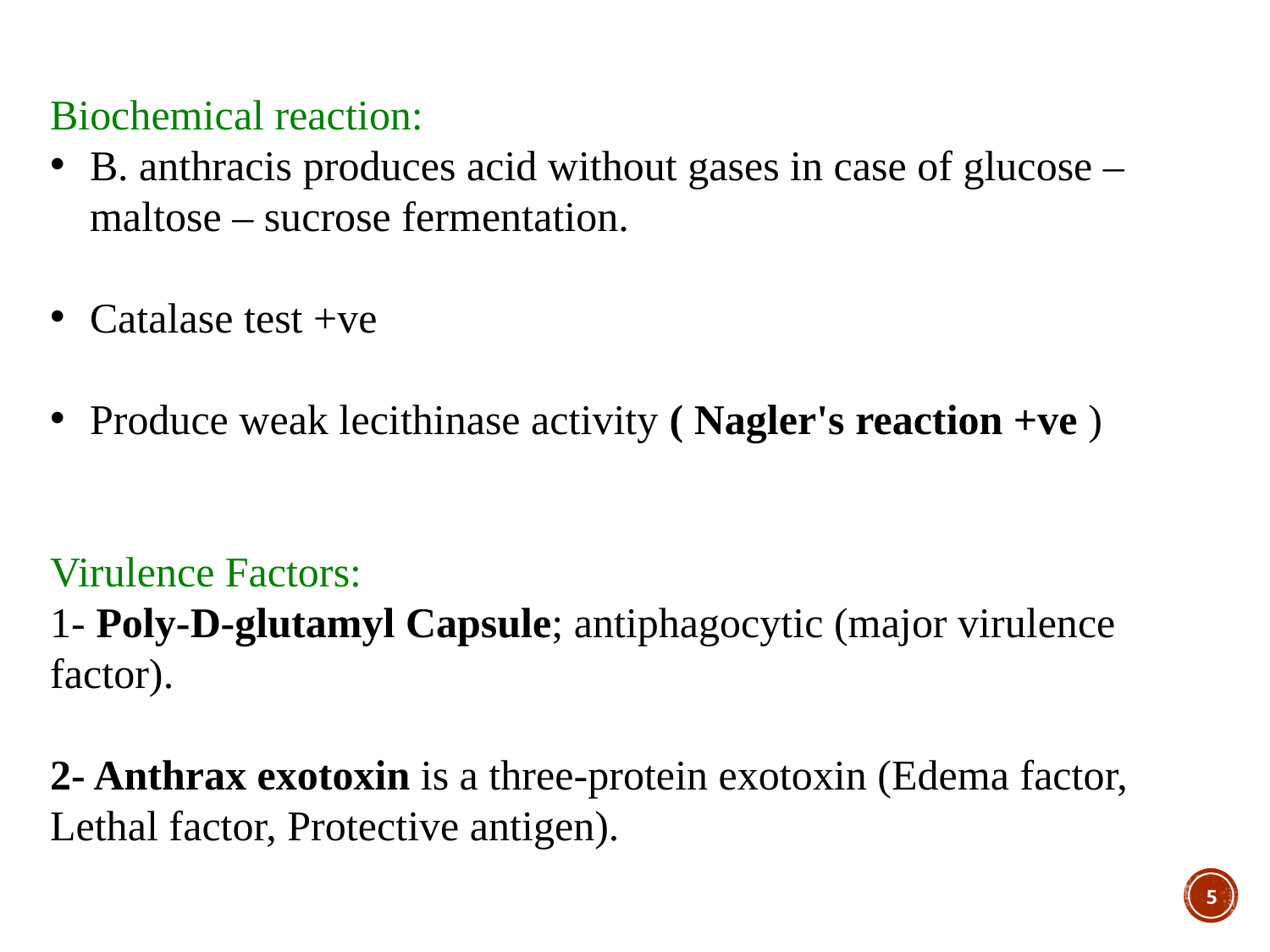

Biochemical reaction:
B. anthracis produces acid without gases in case of glucose – maltose – sucrose fermentation.

Catalase test +ve

Produce weak lecithinase activity ( Nagler's reaction +ve )

Virulence Factors:
1- Poly-D-glutamyl Capsule; antiphagocytic (major virulence factor).
2- Anthrax exotoxin is a three-protein exotoxin (Edema factor, Lethal factor, Protective antigen).

5